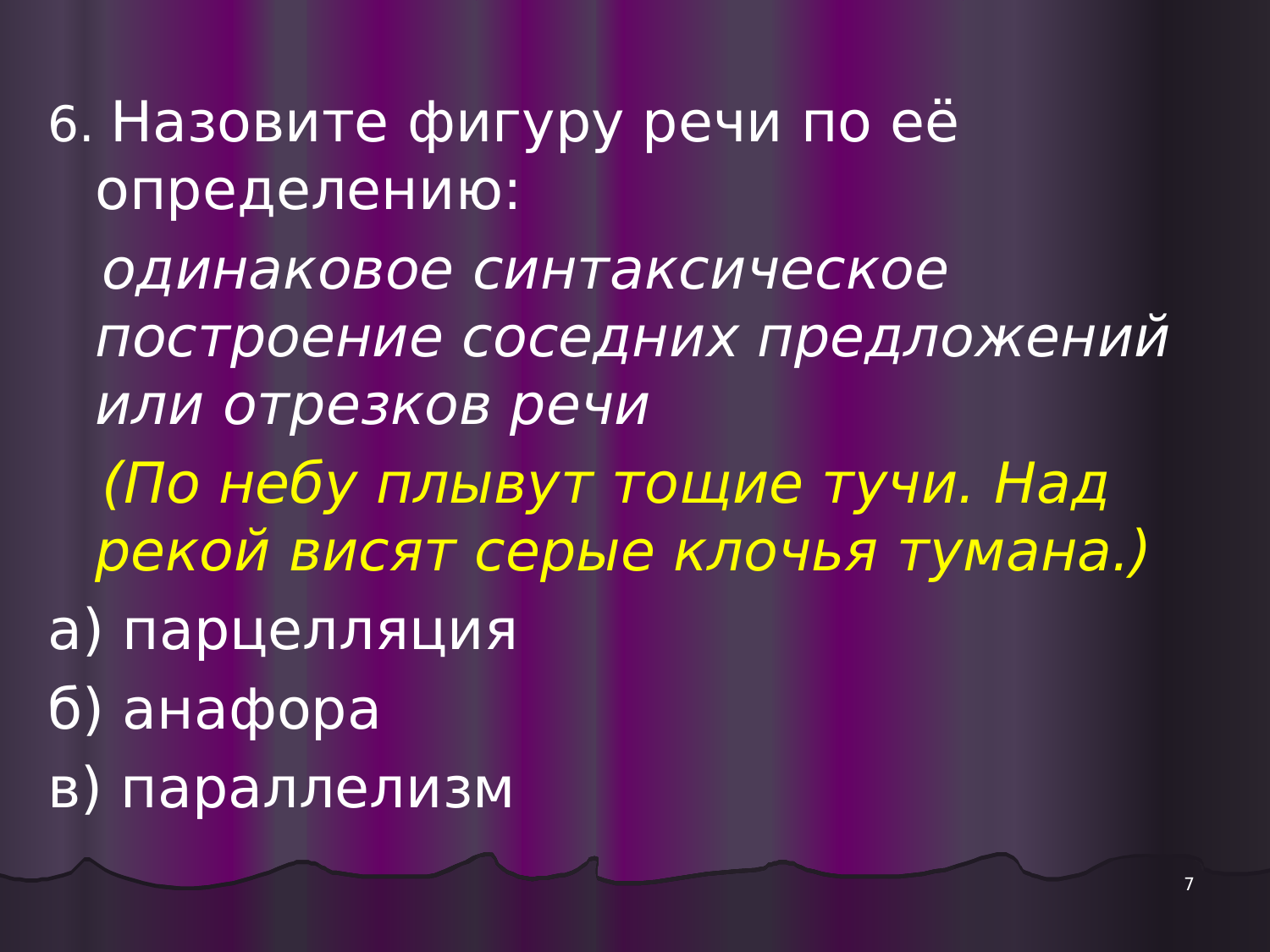

6. Назовите фигуру речи по её определению:
   одинаковое синтаксическое построение соседних предложений или отрезков речи
   (По небу плывут тощие тучи. Над рекой висят серые клочья тумана.)
а) парцелляция
б) анафора
в) параллелизм
7